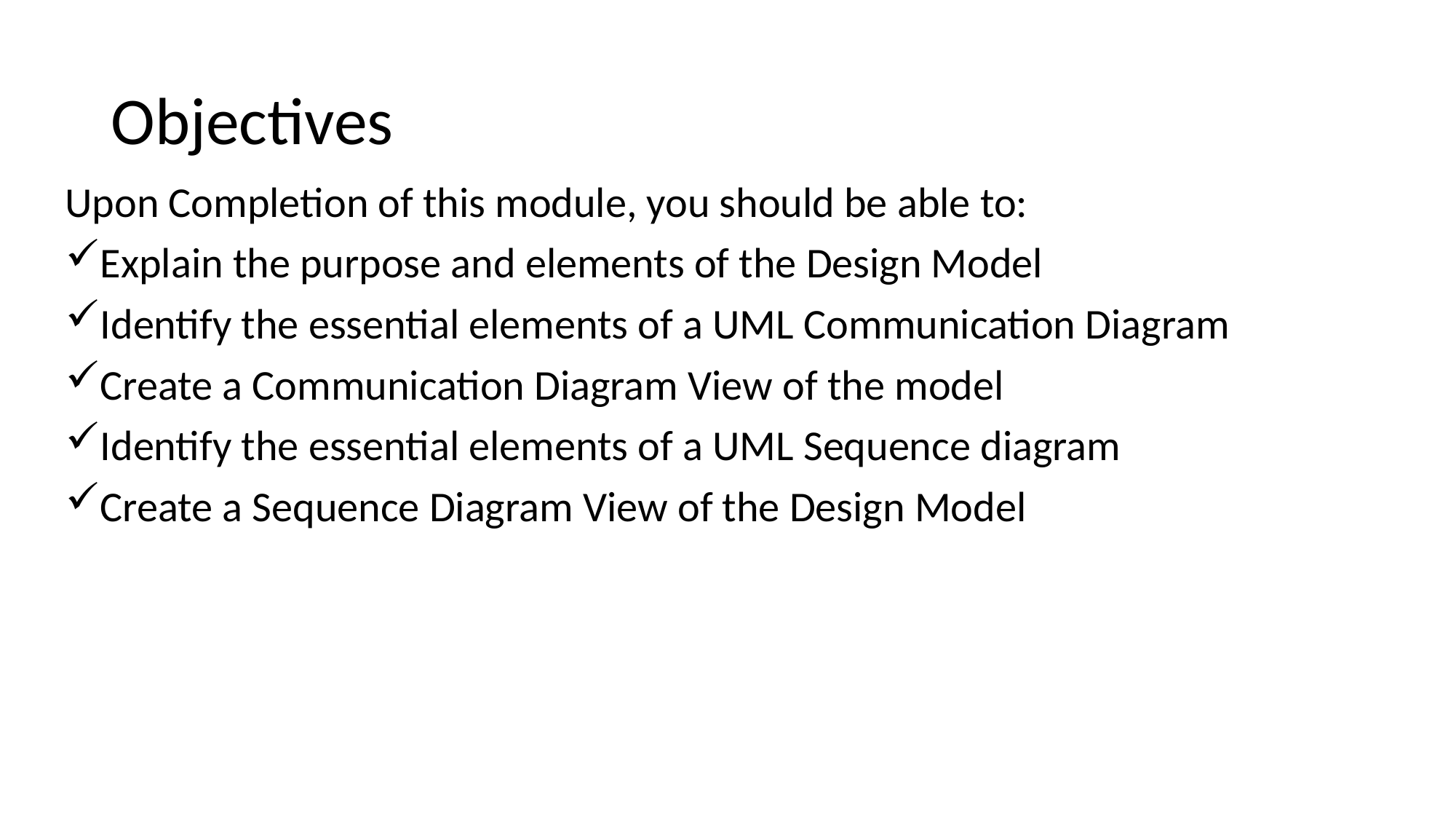

# Objectives
Upon Completion of this module, you should be able to:
Explain the purpose and elements of the Design Model
Identify the essential elements of a UML Communication Diagram
Create a Communication Diagram View of the model
Identify the essential elements of a UML Sequence diagram
Create a Sequence Diagram View of the Design Model